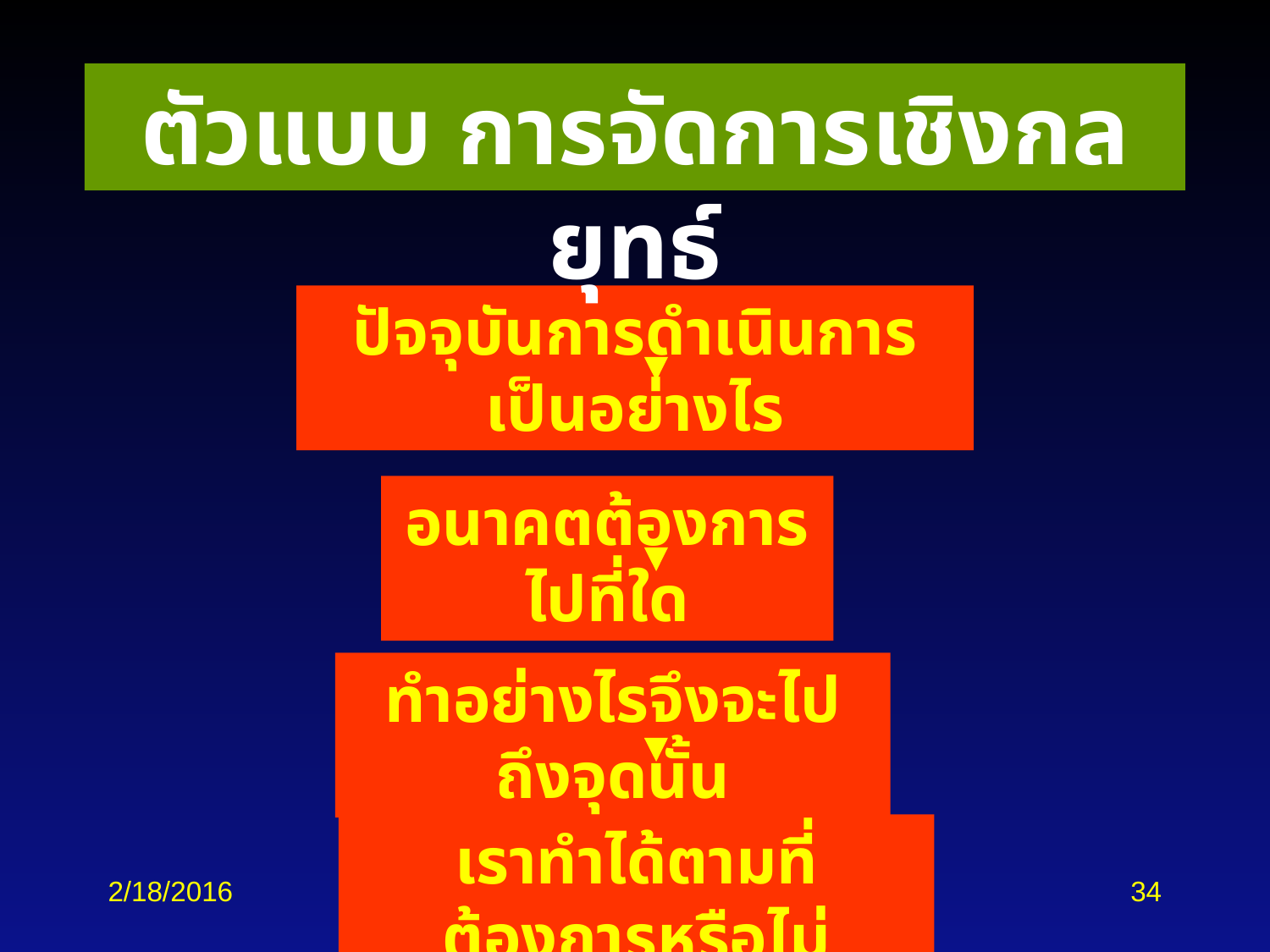

ตัวแบบ การจัดการเชิงกลยุทธ์
ปัจจุบันการดำเนินการเป็นอย่างไร

อนาคตต้องการไปที่ใด

ทำอย่างไรจึงจะไปถึงจุดนั้น

เราทำได้ตามที่ต้องการหรือไม่
2/18/2016
34